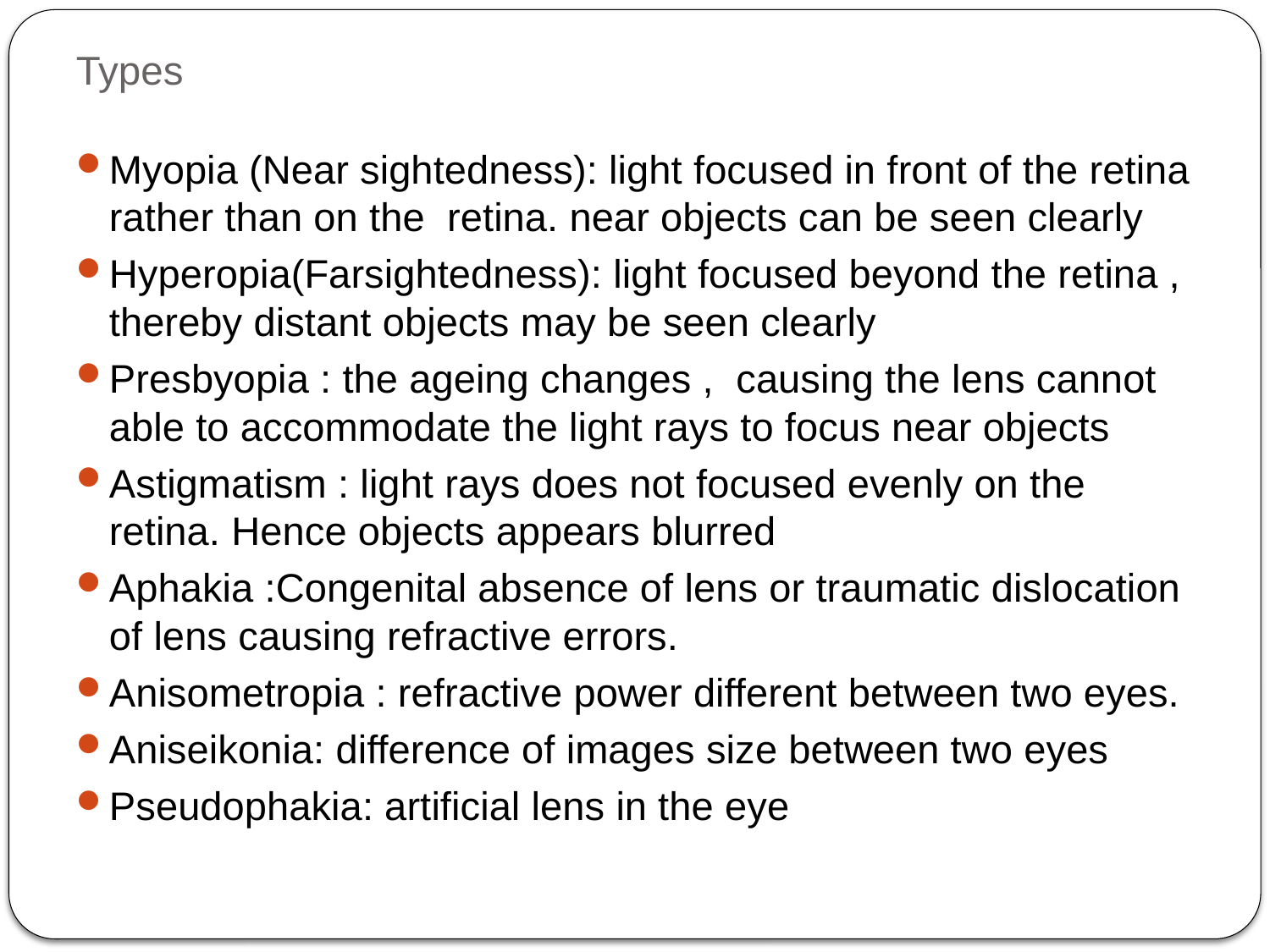

# Types
Myopia (Near sightedness): light focused in front of the retina rather than on the  retina. near objects can be seen clearly
Hyperopia(Farsightedness): light focused beyond the retina , thereby distant objects may be seen clearly
Presbyopia : the ageing changes ,  causing the lens cannot able to accommodate the light rays to focus near objects
Astigmatism : light rays does not focused evenly on the retina. Hence objects appears blurred
Aphakia :Congenital absence of lens or traumatic dislocation of lens causing refractive errors.
Anisometropia : refractive power different between two eyes.
Aniseikonia: difference of images size between two eyes
Pseudophakia: artificial lens in the eye